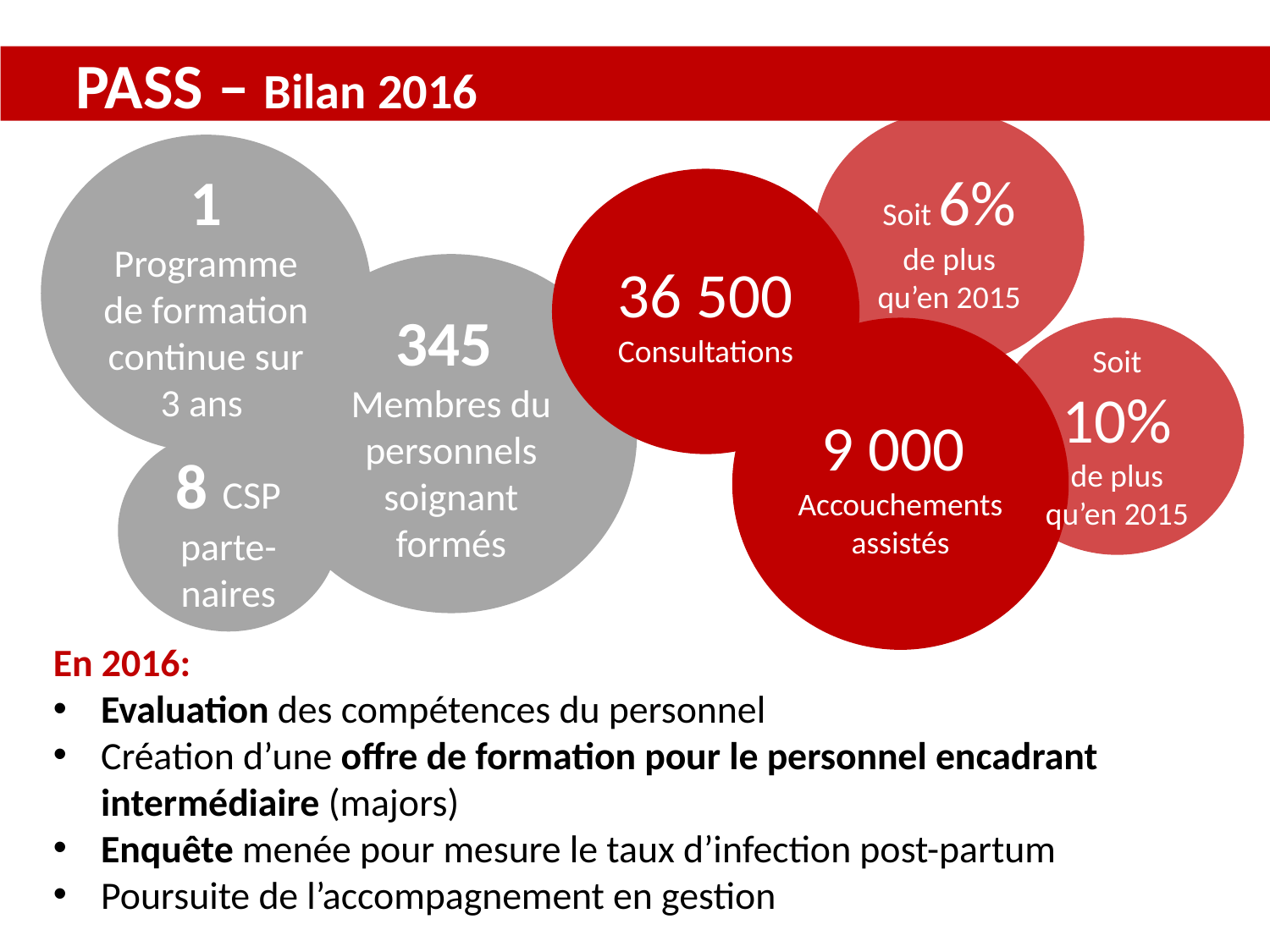

PASS – Bilan 2016
Soit 6% de plus qu’en 2015
1 Programme de formation continue sur 3 ans
36 500
Consultations
345  Membres du personnels soignant formés
9 000
Accouchements assistés
Soit 10% de plus qu’en 2015
8 CSP parte-naires
En 2016:
Evaluation des compétences du personnel
Création d’une offre de formation pour le personnel encadrant intermédiaire (majors)
Enquête menée pour mesure le taux d’infection post-partum
Poursuite de l’accompagnement en gestion